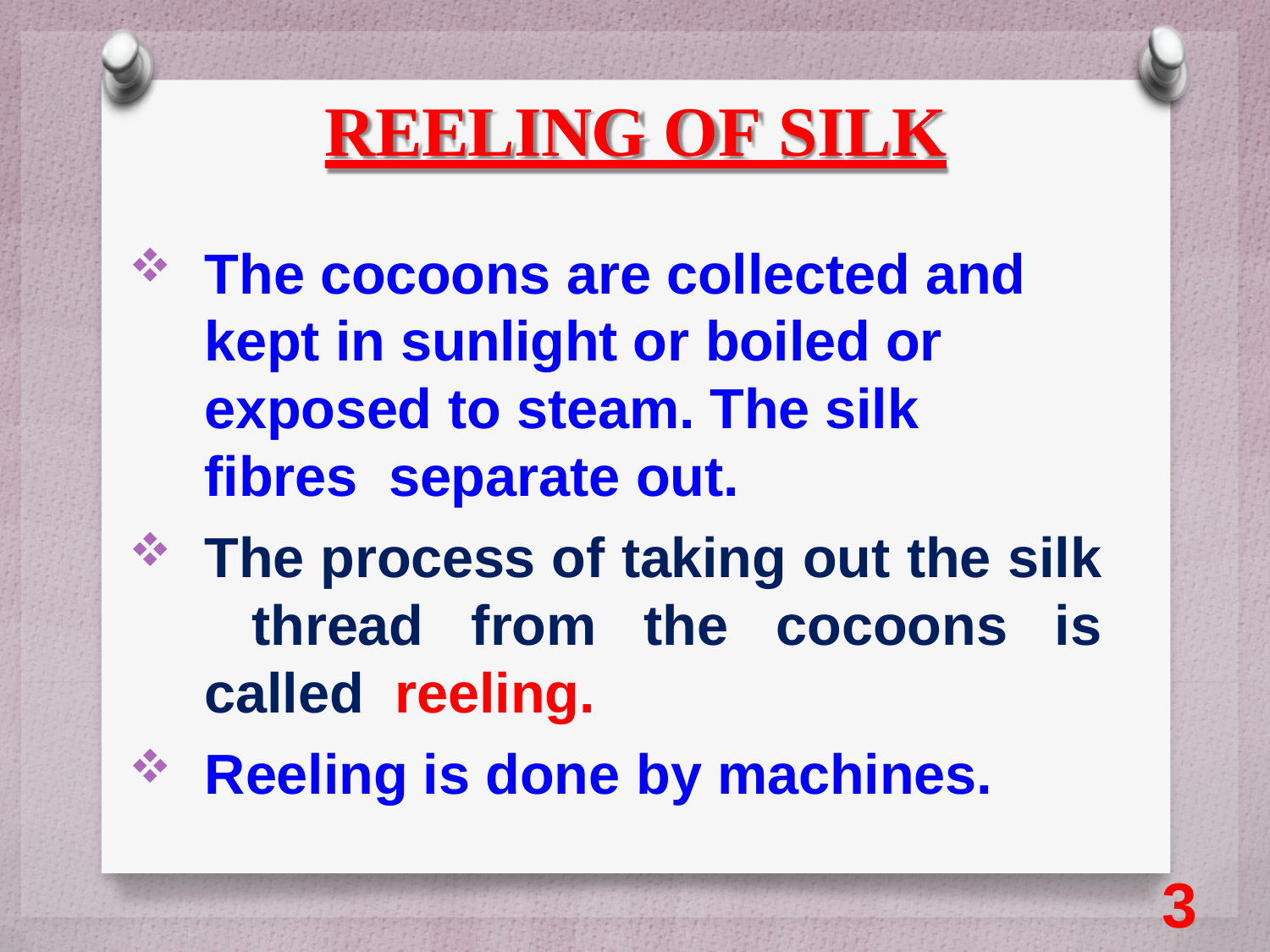

# REELING OF SILK

The cocoons are collected and  kept in sunlight or boiled or  exposed to steam. The silk fibres  separate out.
The process of taking out the silk  thread from the cocoons is called  reeling.
Reeling is done by machines.

35